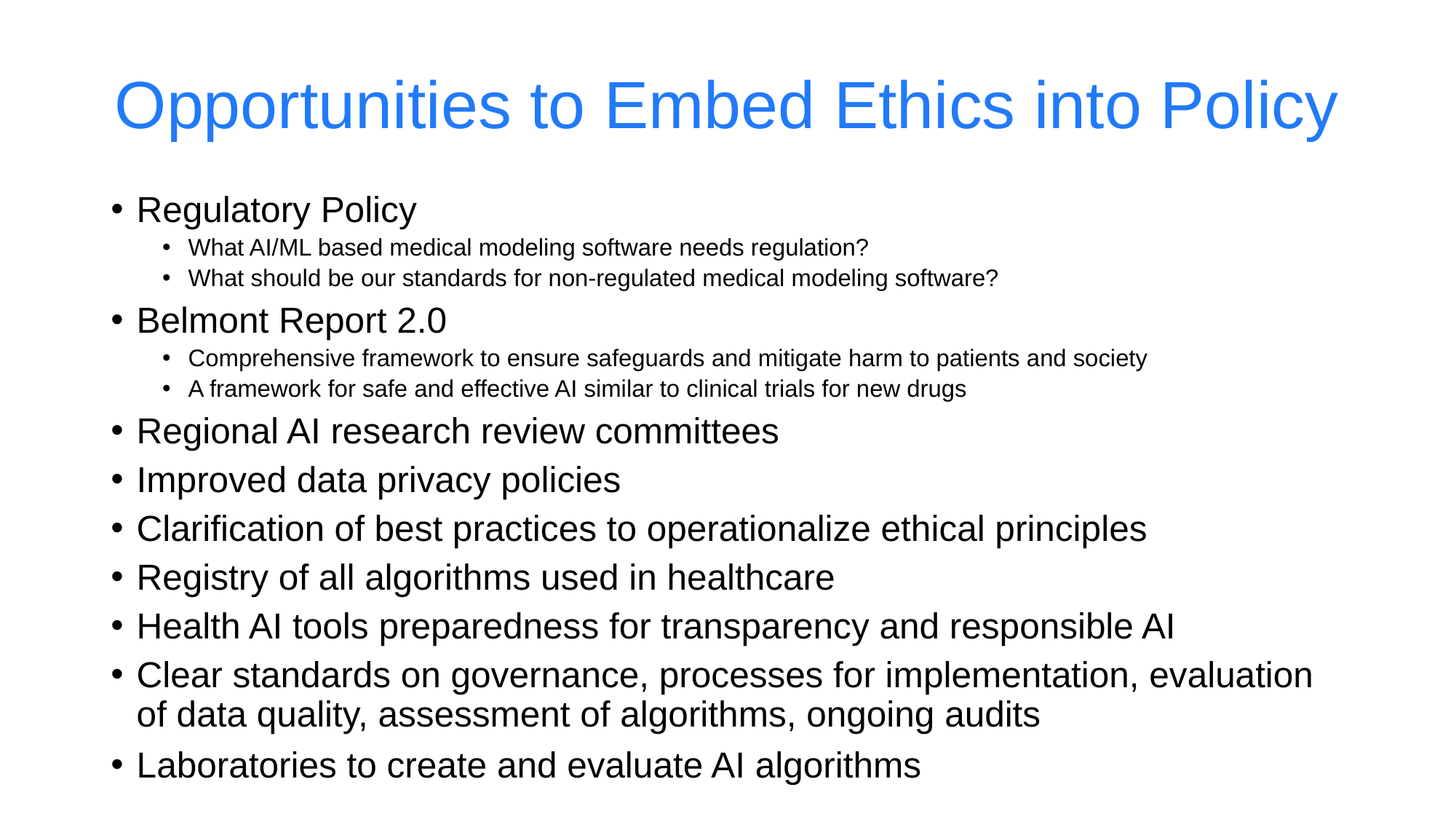

# Opportunities to Embed Ethics into Policy
Regulatory Policy
What AI/ML based medical modeling software needs regulation?
What should be our standards for non-regulated medical modeling software?
Belmont Report 2.0
Comprehensive framework to ensure safeguards and mitigate harm to patients and society
A framework for safe and effective AI similar to clinical trials for new drugs
Regional AI research review committees
Improved data privacy policies
Clarification of best practices to operationalize ethical principles
Registry of all algorithms used in healthcare
Health AI tools preparedness for transparency and responsible AI
Clear standards on governance, processes for implementation, evaluation of data quality, assessment of algorithms, ongoing audits
Laboratories to create and evaluate AI algorithms